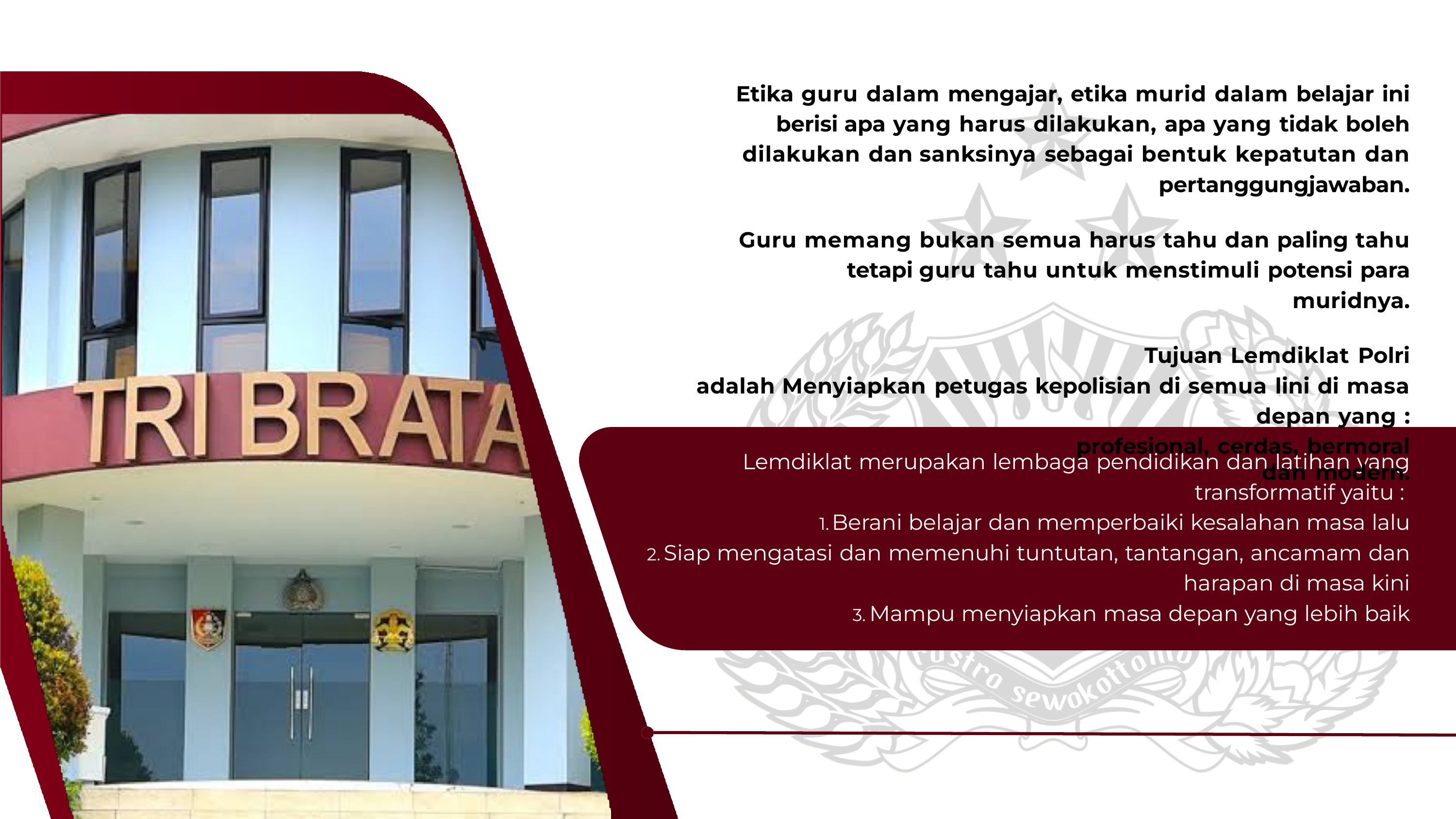

Etika guru dalam mengajar, etika murid dalam belajar ini berisi apa yang harus dilakukan, apa yang tidak boleh dilakukan dan sanksinya sebagai bentuk kepatutan dan pertanggungjawaban.
Guru memang bukan semua harus tahu dan paling tahu tetapi guru tahu untuk menstimuli potensi para muridnya.
Tujuan Lemdiklat Polri adalah Menyiapkan petugas kepolisian di semua lini di masa depan yang :
profesional, cerdas, bermoral dan modern.
Lemdiklat merupakan lembaga pendidikan dan latihan yang
transformatif yaitu :
Berani belajar dan memperbaiki kesalahan masa lalu
Siap mengatasi dan memenuhi tuntutan, tantangan, ancamam dan
harapan di masa kini
Mampu menyiapkan masa depan yang lebih baik